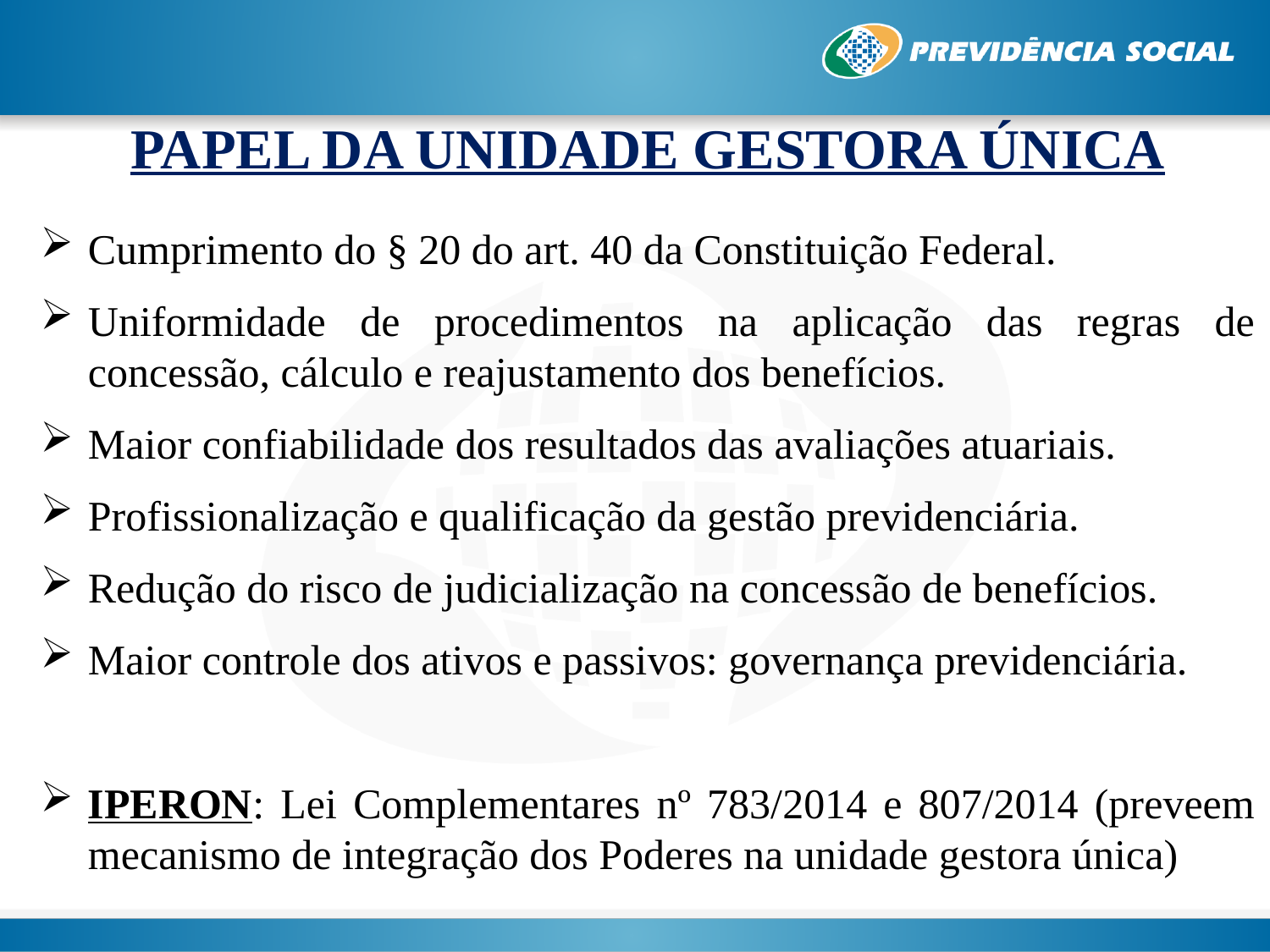

PAPEL DA UNIDADE GESTORA ÚNICA

Cumprimento do § 20 do art. 40 da Constituição Federal.
Uniformidade de procedimentos na aplicação das regras de concessão, cálculo e reajustamento dos benefícios.
Maior confiabilidade dos resultados das avaliações atuariais.
Profissionalização e qualificação da gestão previdenciária.
Redução do risco de judicialização na concessão de benefícios.
Maior controle dos ativos e passivos: governança previdenciária.

IPERON: Lei Complementares nº 783/2014 e 807/2014 (preveem mecanismo de integração dos Poderes na unidade gestora única)